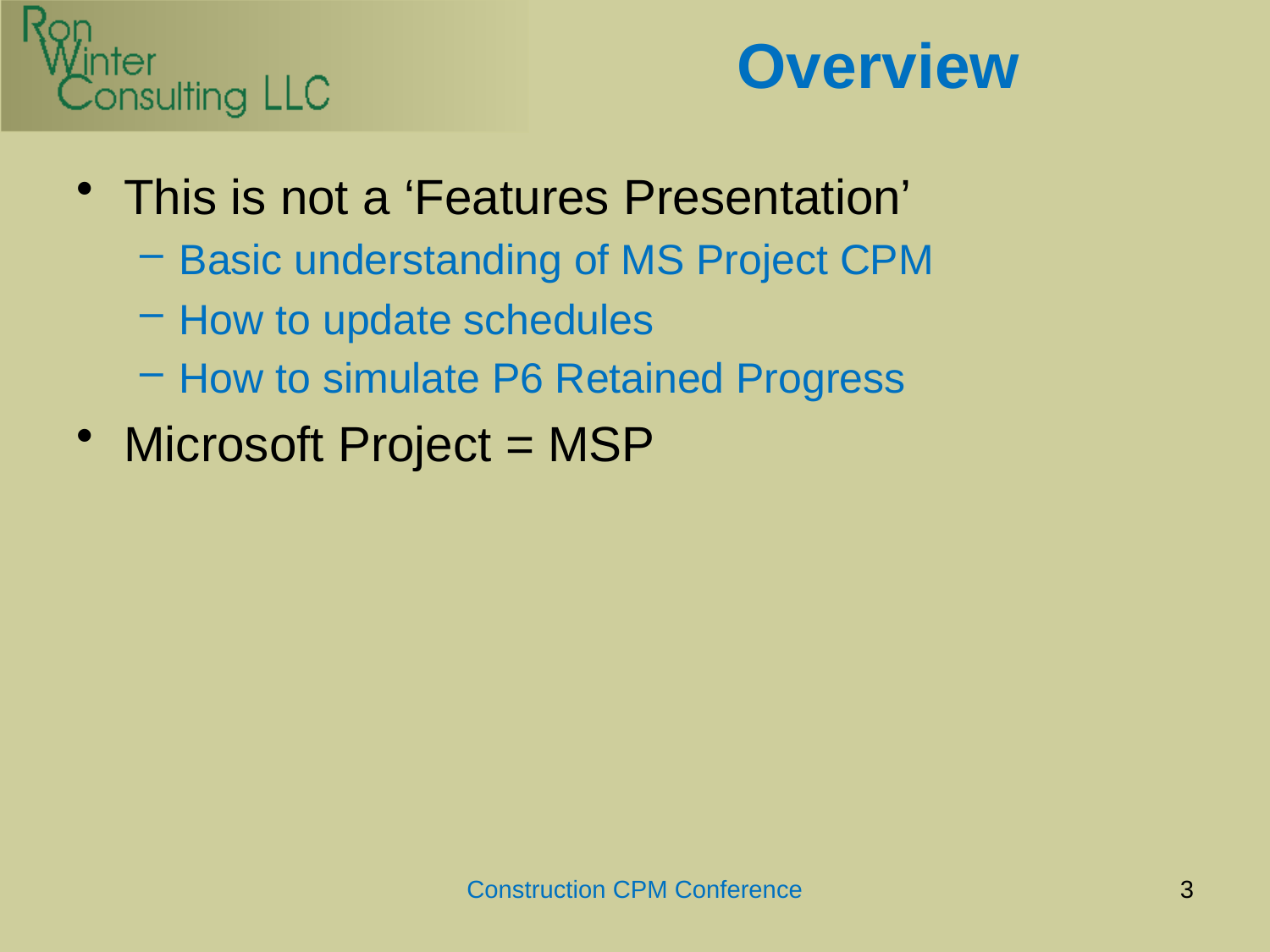

# Overview
This is not a ‘Features Presentation’
Basic understanding of MS Project CPM
How to update schedules
How to simulate P6 Retained Progress
Microsoft Project = MSP

Construction CPM Conference
3